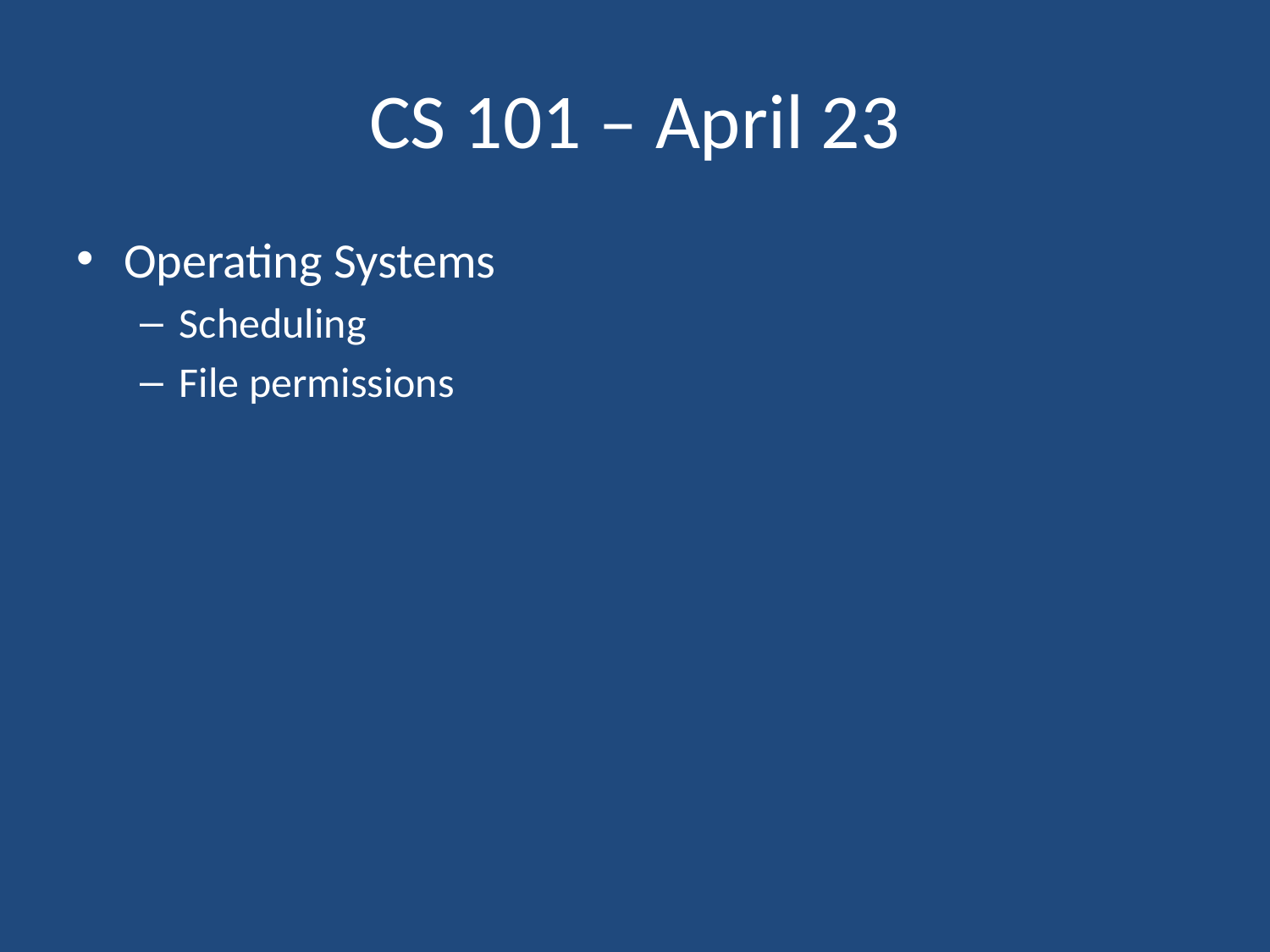

# CS 101 – April 23
Operating Systems
Scheduling
File permissions